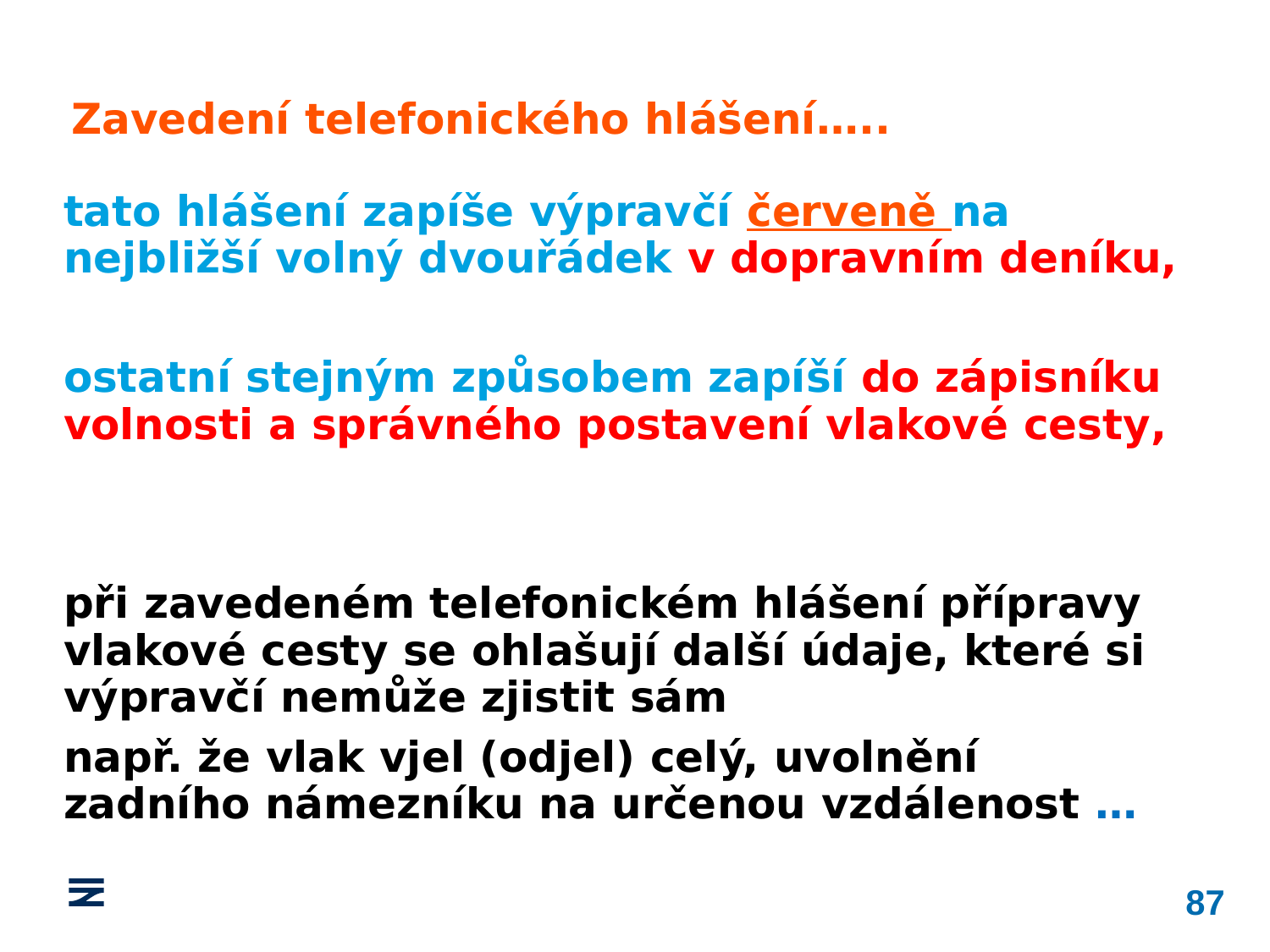

Zavedení telefonického hlášení…..

tato hlášení zapíše výpravčí červeně na nejbližší volný dvouřádek v dopravním deníku,

ostatní stejným způsobem zapíší do zápisníku volnosti a správného postavení vlakové cesty,

při zavedeném telefonickém hlášení přípravy vlakové cesty se ohlašují další údaje, které si výpravčí nemůže zjistit sám
např. že vlak vjel (odjel) celý, uvolnění
zadního námezníku na určenou vzdálenost …

87